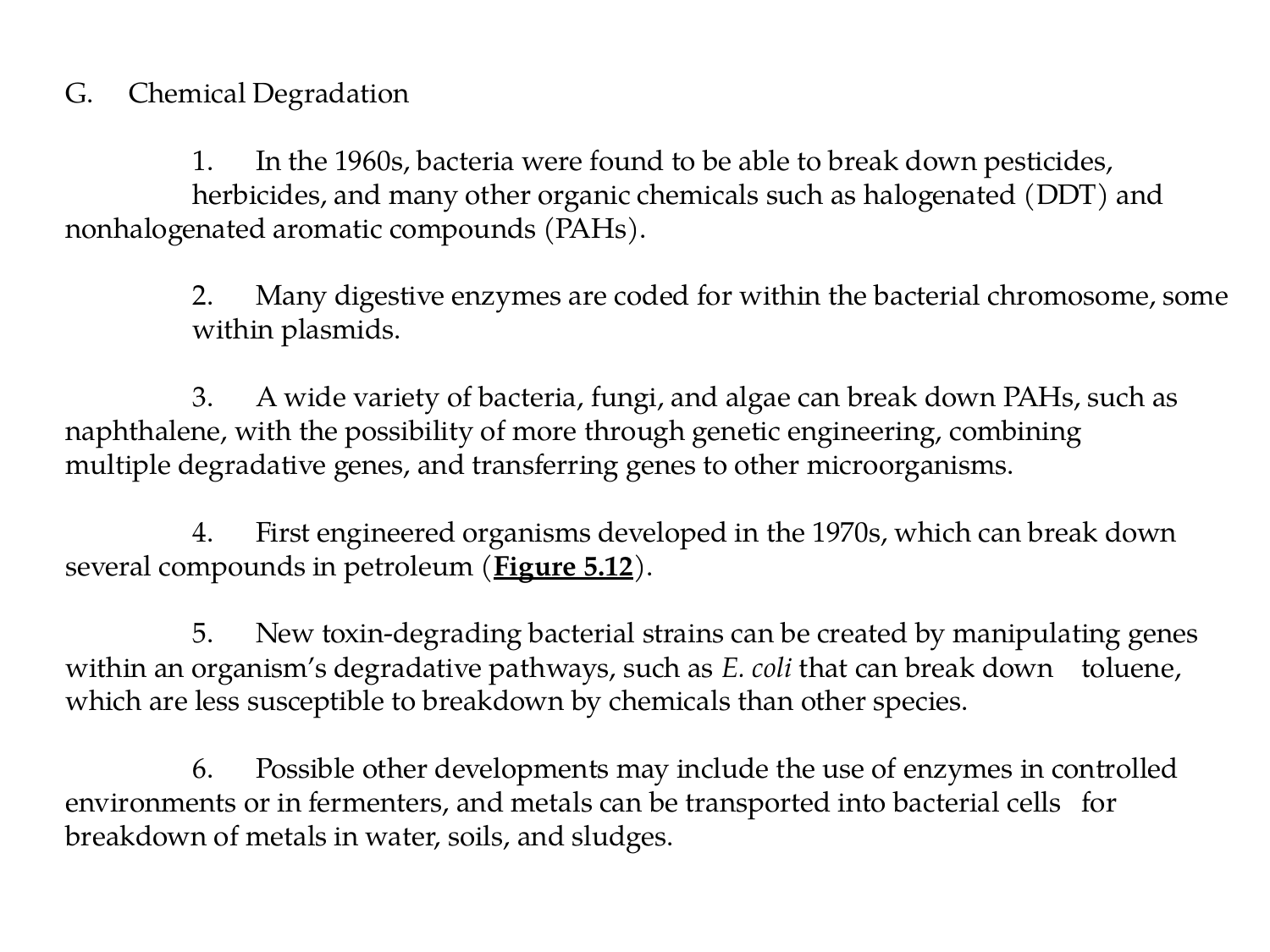

G.     Chemical Degradation

	1.      In the 1960s, bacteria were found to be able to break down pesticides,	 	herbicides, and many other organic chemicals such as halogenated (DDT) and 	nonhalogenated aromatic compounds (PAHs).

	2.      Many digestive enzymes are coded for within the bacterial chromosome, some 	within plasmids.

	3.      A wide variety of bacteria, fungi, and algae can break down PAHs, such as 	naphthalene, with the possibility of more through genetic engineering, combining 	multiple degradative genes, and transferring genes to other microorganisms.

	4.      First engineered organisms developed in the 1970s, which can break down 	several compounds in petroleum (Figure 5.12).

	5.      New toxin-degrading bacterial strains can be created by manipulating genes 	within an organism’s degradative pathways, such as E. coli that can break down 	toluene, which are less susceptible to breakdown by chemicals than other species.

	6.      Possible other developments may include the use of enzymes in controlled 	environments or in fermenters, and metals can be transported into bacterial cells 	for breakdown of metals in water, soils, and sludges.